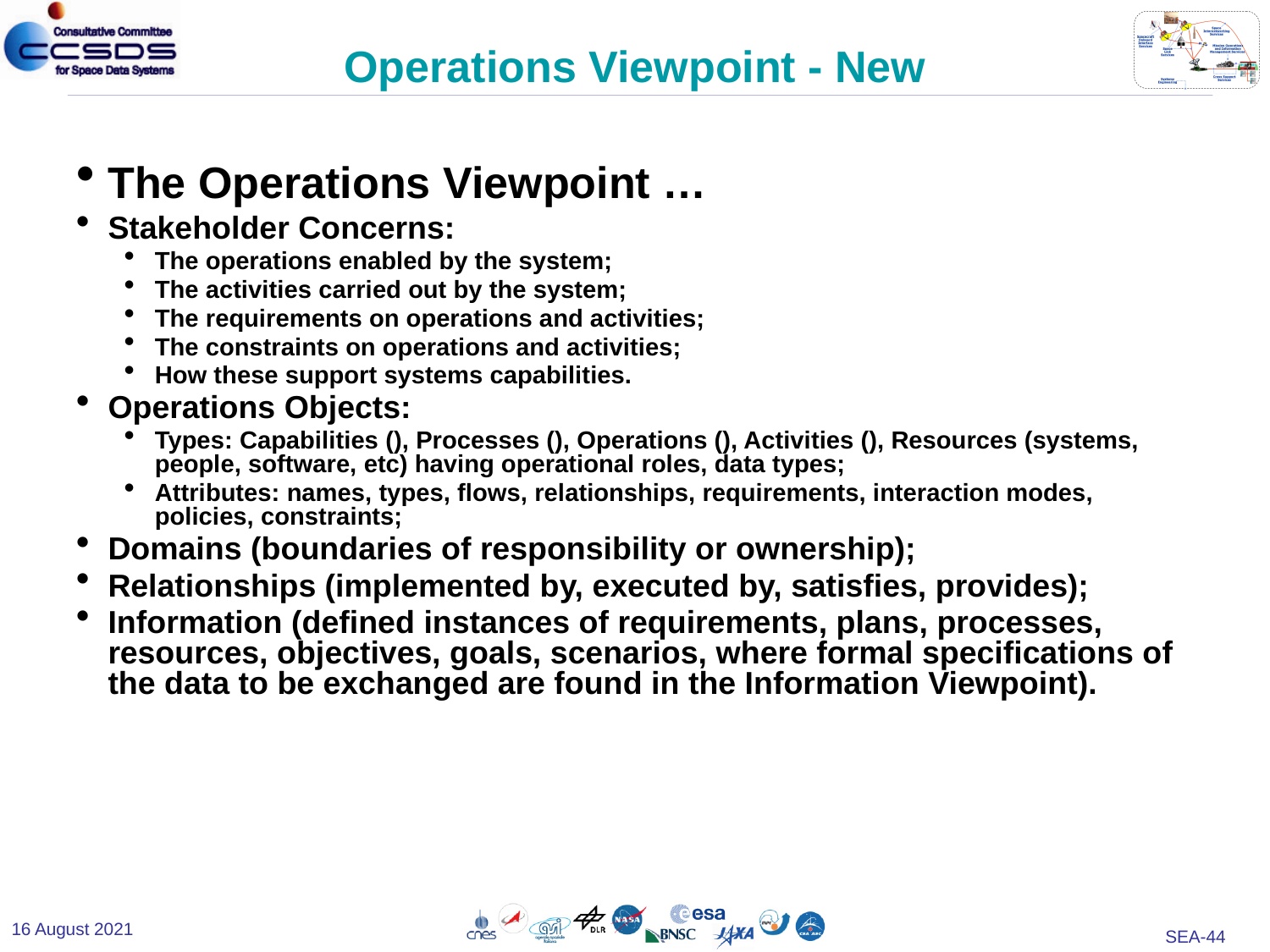

# Operations Viewpoint - New
The Operations Viewpoint …
Stakeholder Concerns:
The operations enabled by the system;
The activities carried out by the system;
The requirements on operations and activities;
The constraints on operations and activities;
How these support systems capabilities.
Operations Objects:
Types: Capabilities (), Processes (), Operations (), Activities (), Resources (systems, people, software, etc) having operational roles, data types;
Attributes: names, types, flows, relationships, requirements, interaction modes, policies, constraints;
Domains (boundaries of responsibility or ownership);
Relationships (implemented by, executed by, satisfies, provides);
Information (defined instances of requirements, plans, processes, resources, objectives, goals, scenarios, where formal specifications of the data to be exchanged are found in the Information Viewpoint).

16 August 2021